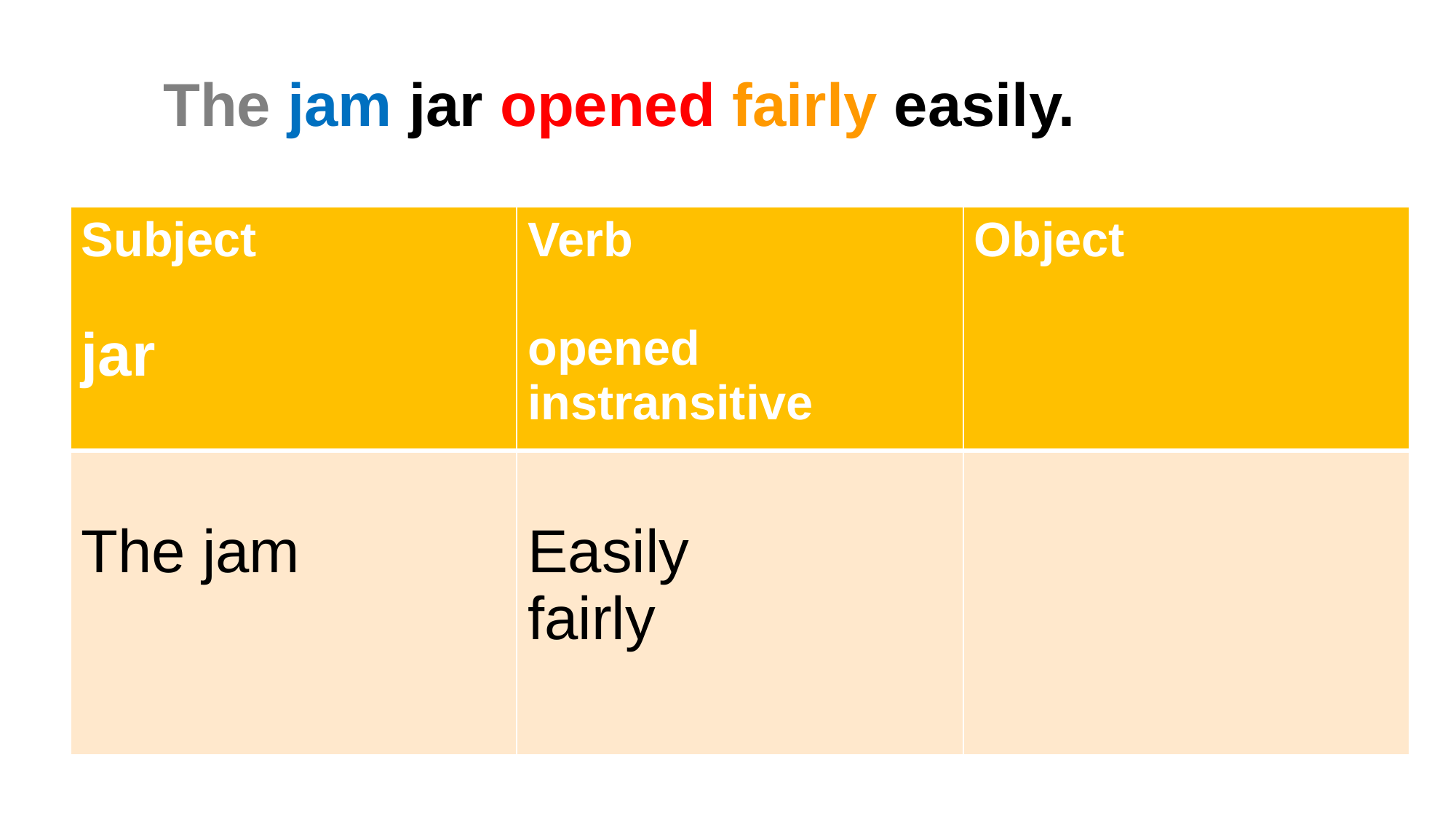

The jam jar opened fairly easily.
| Subject jar | Verb opened instransitive | Object |
| --- | --- | --- |
| The jam | Easily fairly |  |